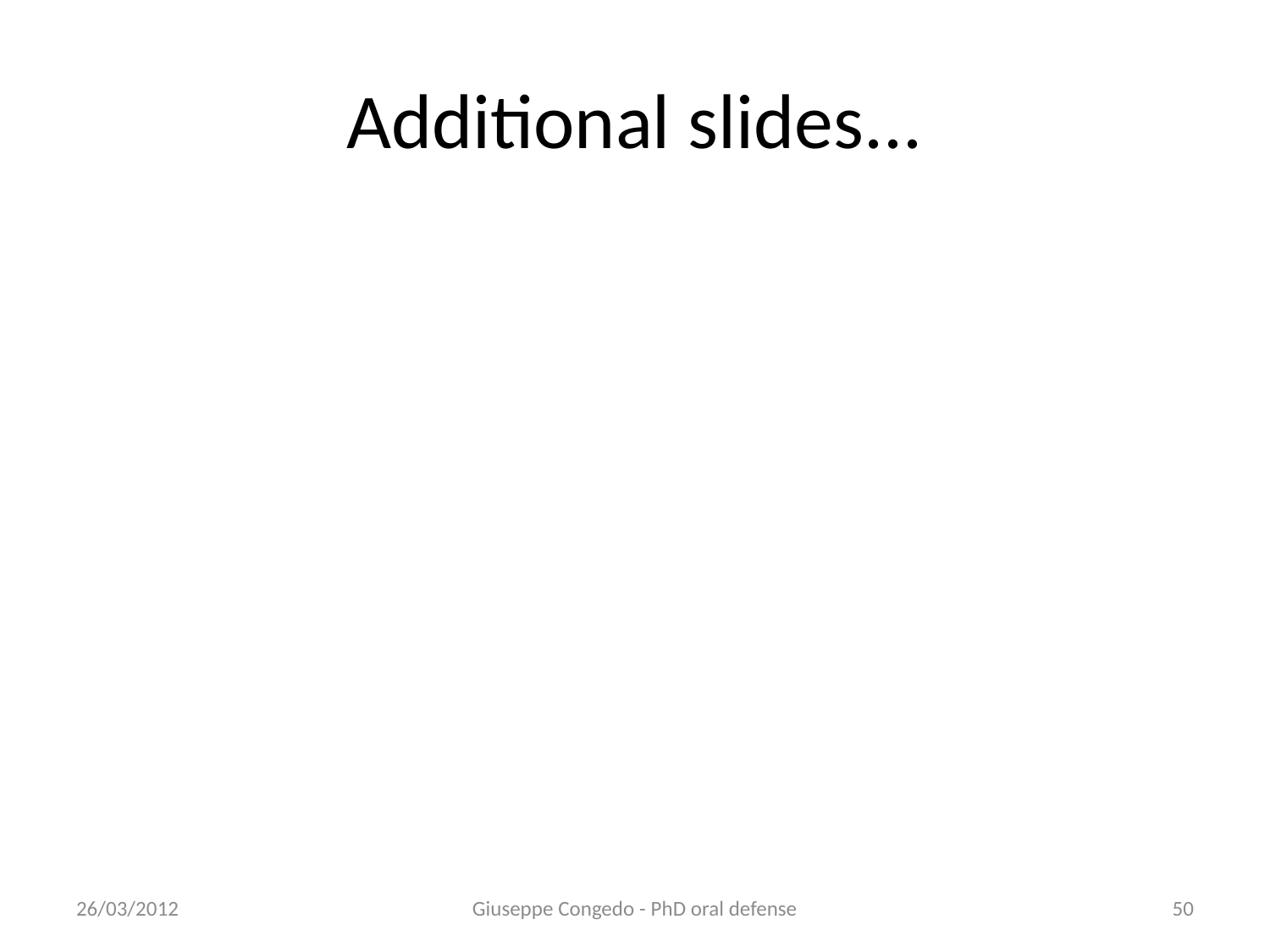

# Additional slides...
26/03/2012
Giuseppe Congedo - PhD oral defense
50